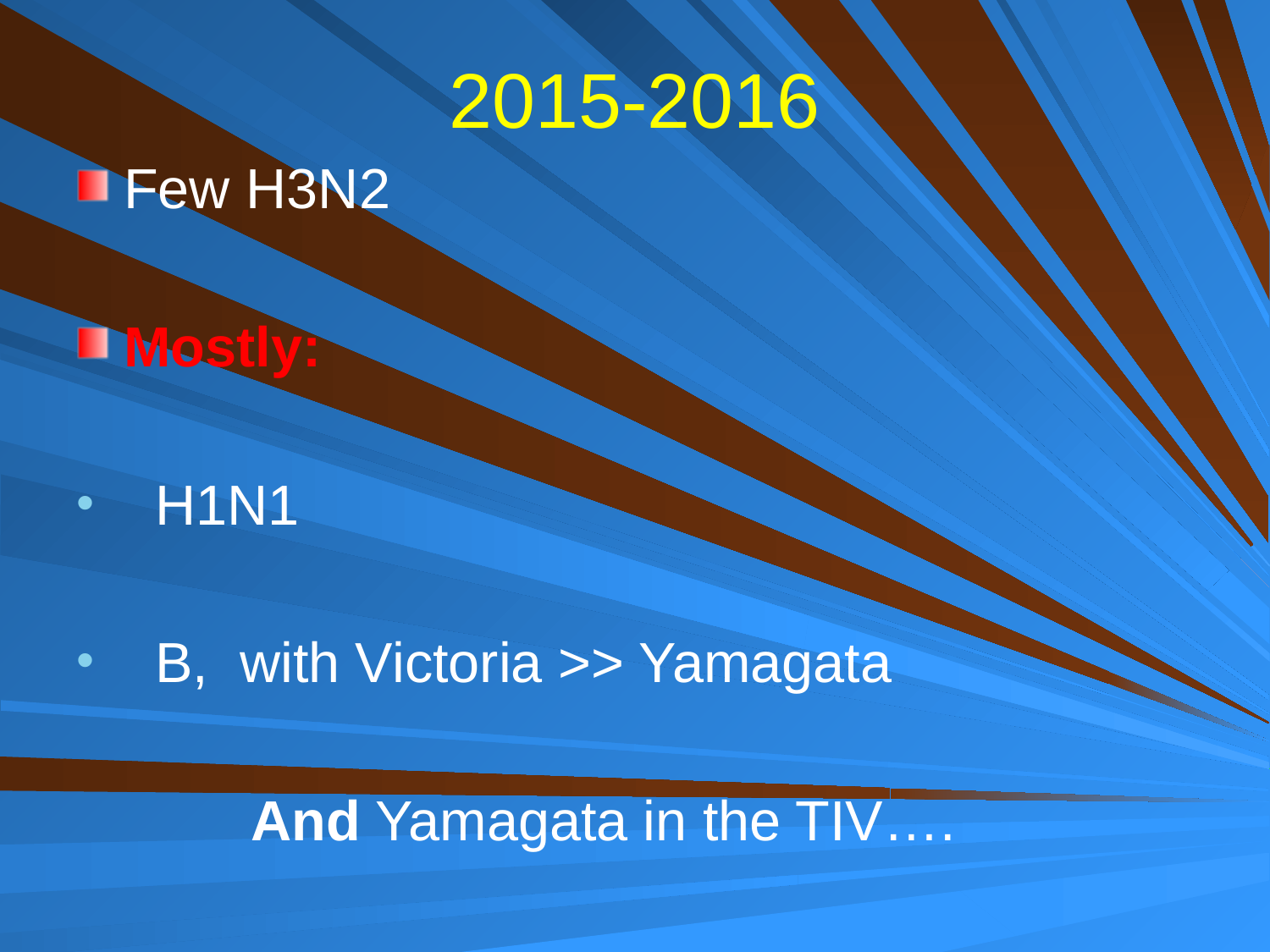

# 2015-2016
Few H3N2

Mostly:

  H1N1

  B,  with Victoria >> Yamagata

		And Yamagata in the TIV….